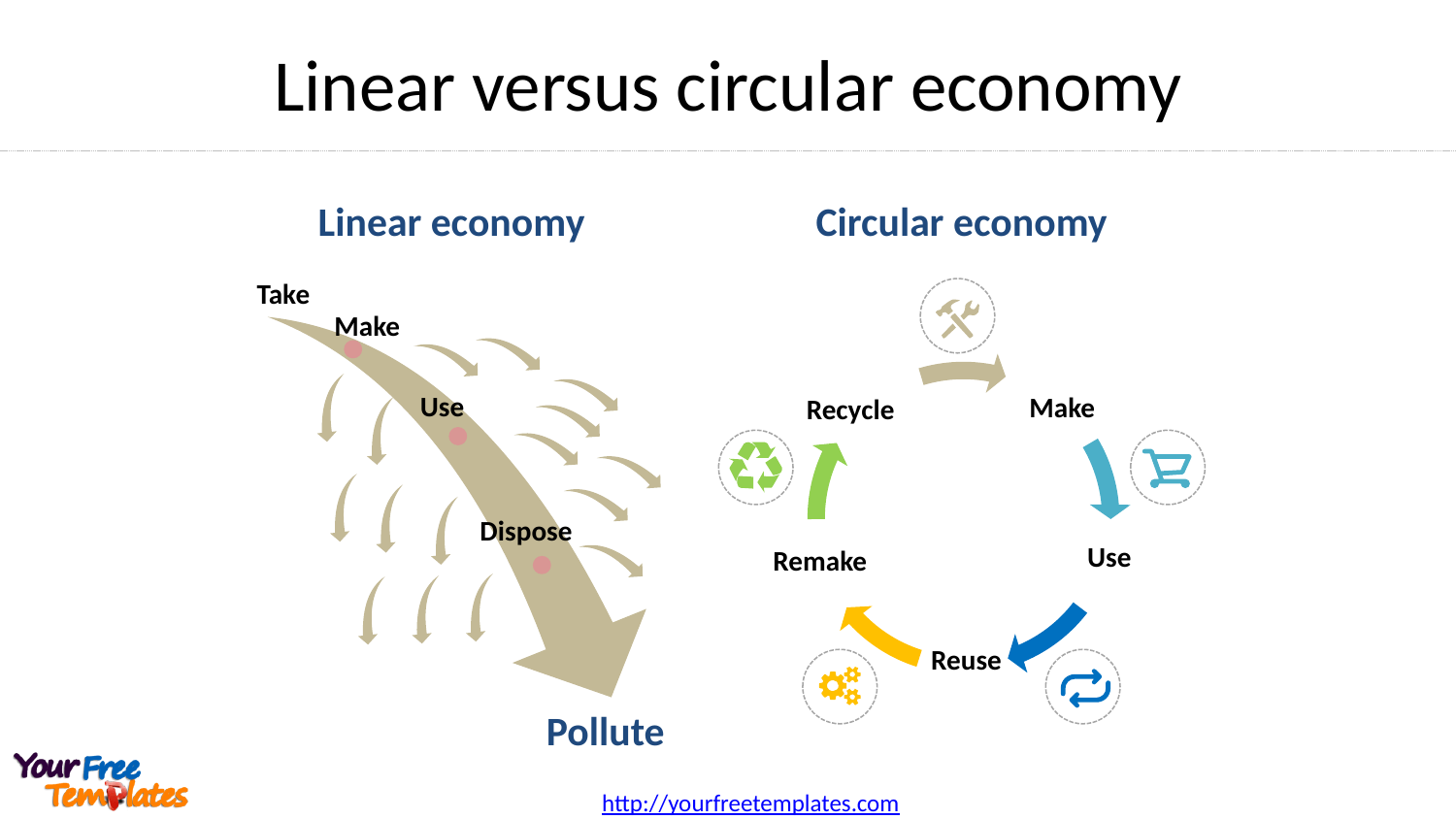

# Linear versus circular economy
Linear economy
Circular economy
Take
Make

Use

Dispose

Pollute

Make
Recycle

Use
Remake

Reuse